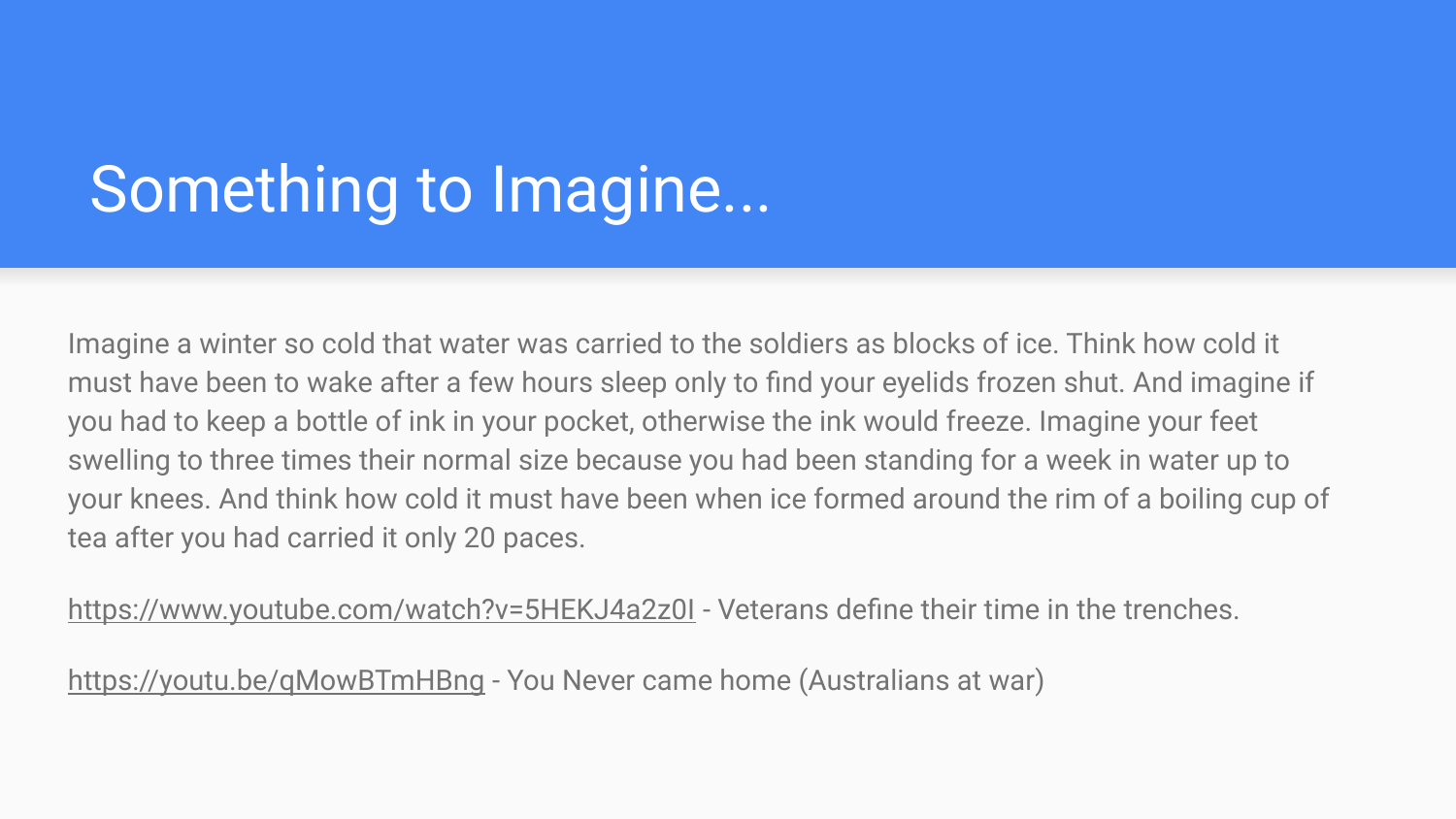

# Something to Imagine...
Imagine a winter so cold that water was carried to the soldiers as blocks of ice. Think how cold it must have been to wake after a few hours sleep only to find your eyelids frozen shut. And imagine if you had to keep a bottle of ink in your pocket, otherwise the ink would freeze. Imagine your feet swelling to three times their normal size because you had been standing for a week in water up to your knees. And think how cold it must have been when ice formed around the rim of a boiling cup of tea after you had carried it only 20 paces.
https://www.youtube.com/watch?v=5HEKJ4a2z0I - Veterans define their time in the trenches.
https://youtu.be/qMowBTmHBng - You Never came home (Australians at war)